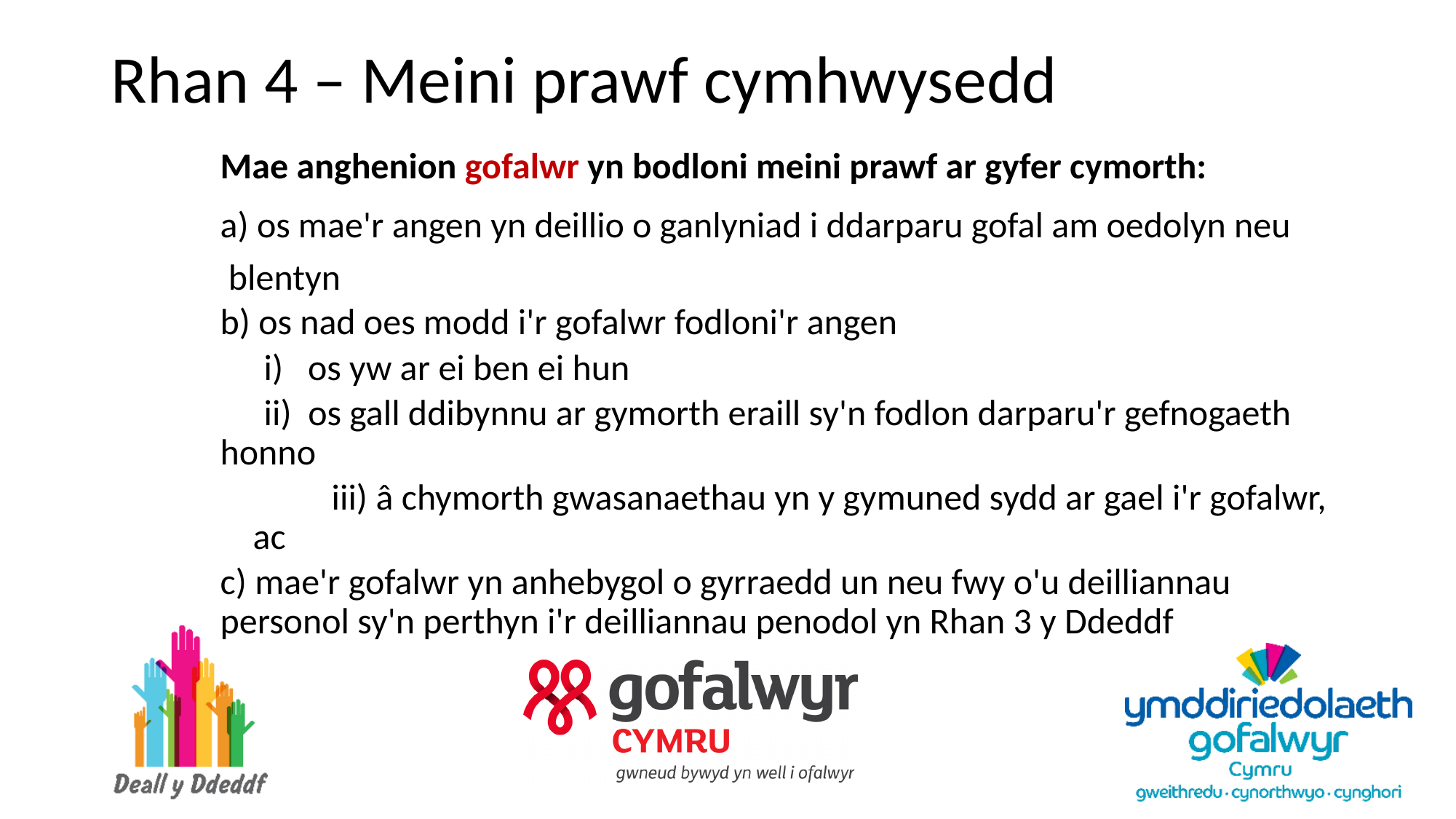

# Rhan 4 – Meini prawf cymhwysedd
Mae anghenion gofalwr yn bodloni meini prawf ar gyfer cymorth:
a) os mae'r angen yn deillio o ganlyniad i ddarparu gofal am oedolyn neu 	        blentyn
b) os nad oes modd i'r gofalwr fodloni'r angen
	i)   os yw ar ei ben ei hun
	ii)  os gall ddibynnu ar gymorth eraill sy'n fodlon darparu'r gefnogaeth  	     honno
              iii) â chymorth gwasanaethau yn y gymuned sydd ar gael i'r gofalwr, 	     ac
c) mae'r gofalwr yn anhebygol o gyrraedd un neu fwy o'u deilliannau personol sy'n perthyn i'r deilliannau penodol yn Rhan 3 y Ddeddf